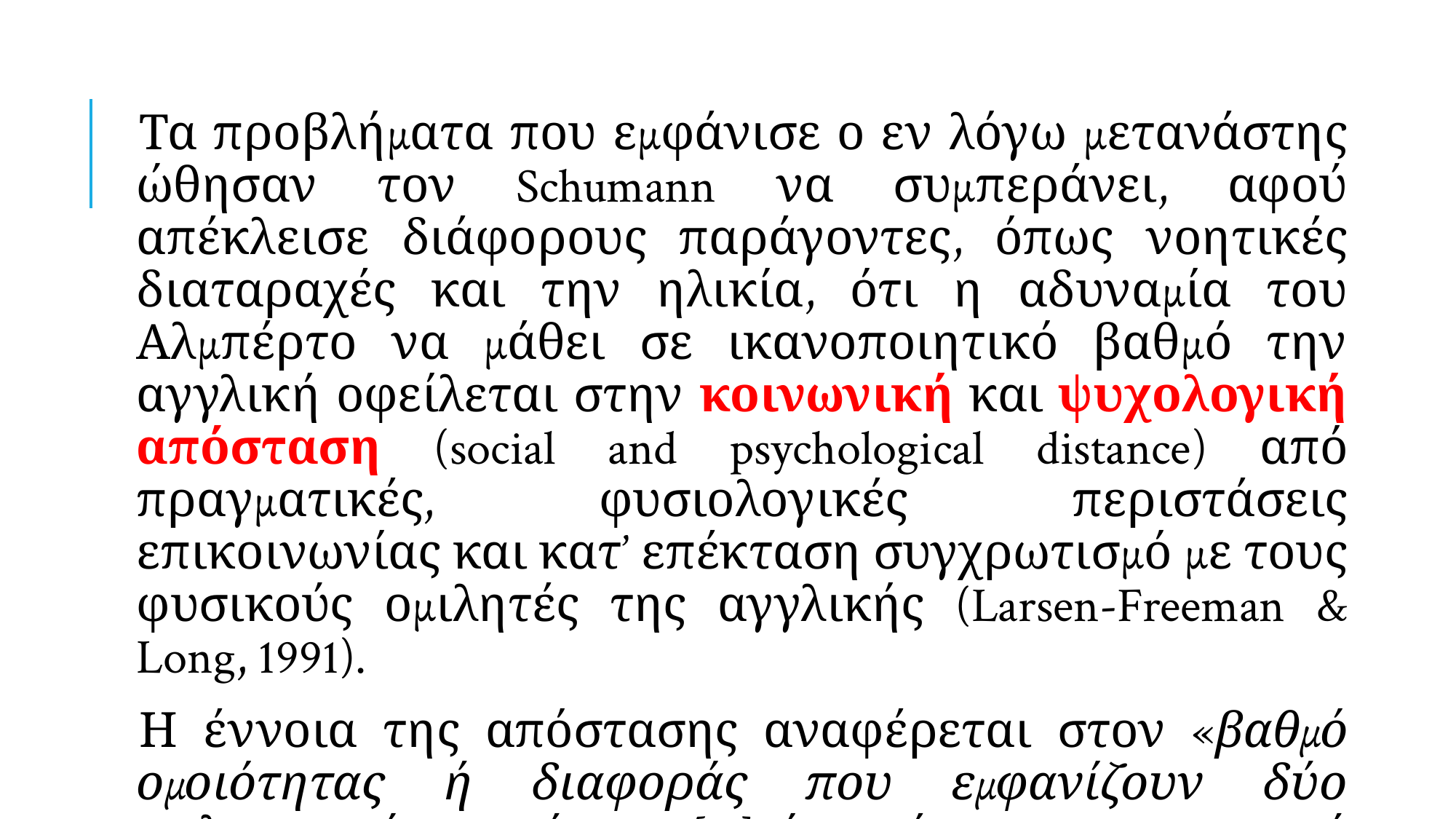

Τα προβλήματα που εμφάνισε ο εν λόγω μετανάστης ώθησαν τον Schumann να συμπεράνει, αφού απέκλεισε διάφορους παράγοντες, όπως νοητικές διαταραχές και την ηλικία, ότι η αδυναμία του Αλμπέρτο να μάθει σε ικανοποιητικό βαθμό την αγγλική οφείλεται στην κοινωνική και ψυχολογική απόσταση (social and psychological distance) από πραγματικές, φυσιολογικές περιστάσεις επικοινωνίας και κατ’ επέκταση συγχρωτισμό με τους φυσικούς ομιλητές της αγγλικής (Larsen-Freeman & Long, 1991).
Η έννοια της απόστασης αναφέρεται στον «βαθμό ομοιότητας ή διαφοράς που εμφανίζουν δύο πολιτιστικά συστήματα […] όταν έρχονται σε επαφή στο εσωτερικό ενός και του αυτού ατόμου» (Μήτσης, 1998: 75).